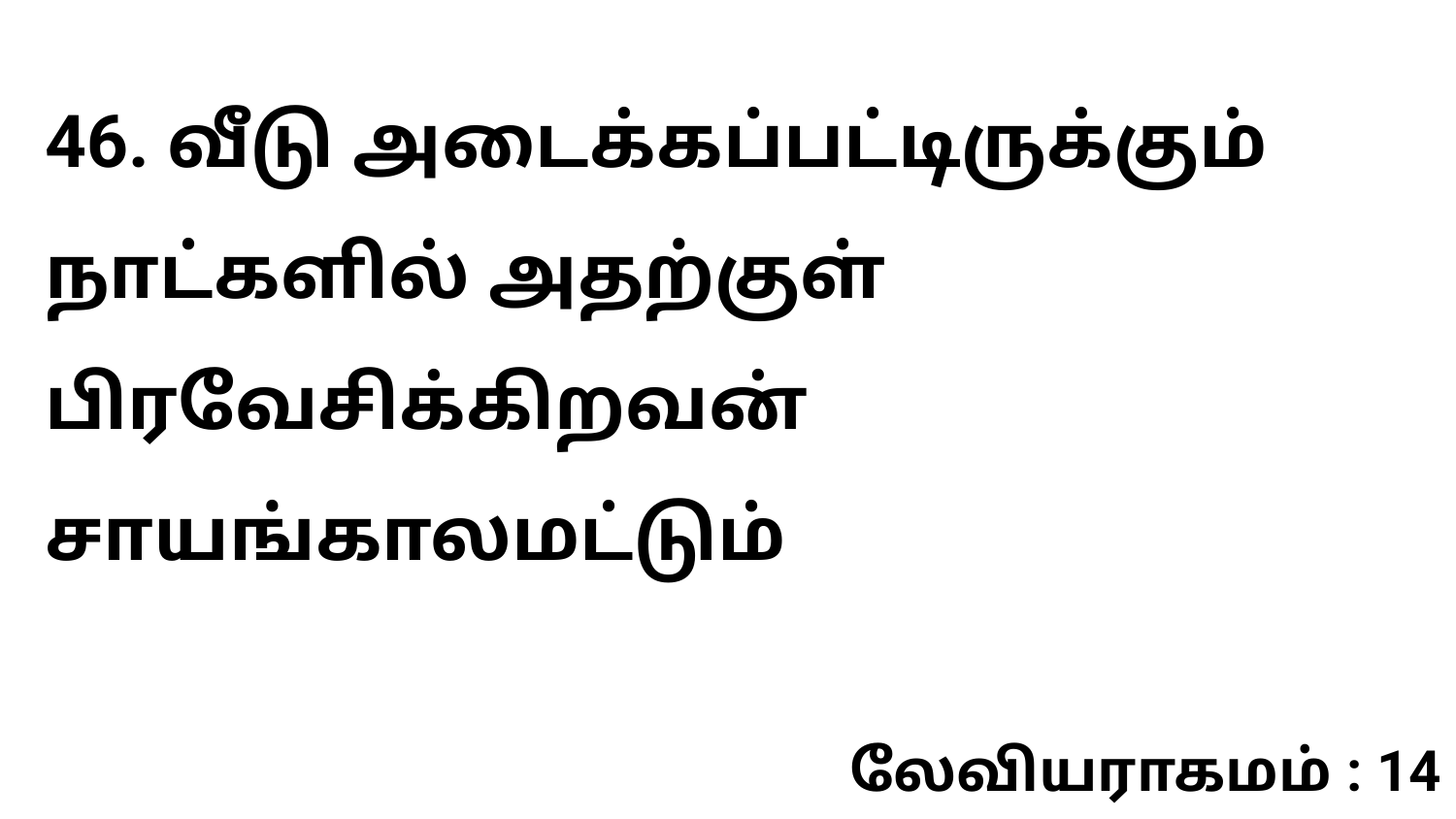

46. வீடு அடைக்கப்பட்டிருக்கும் நாட்களில் அதற்குள் பிரவேசிக்கிறவன் சாயங்காலமட்டும்
லேவியராகமம் : 14